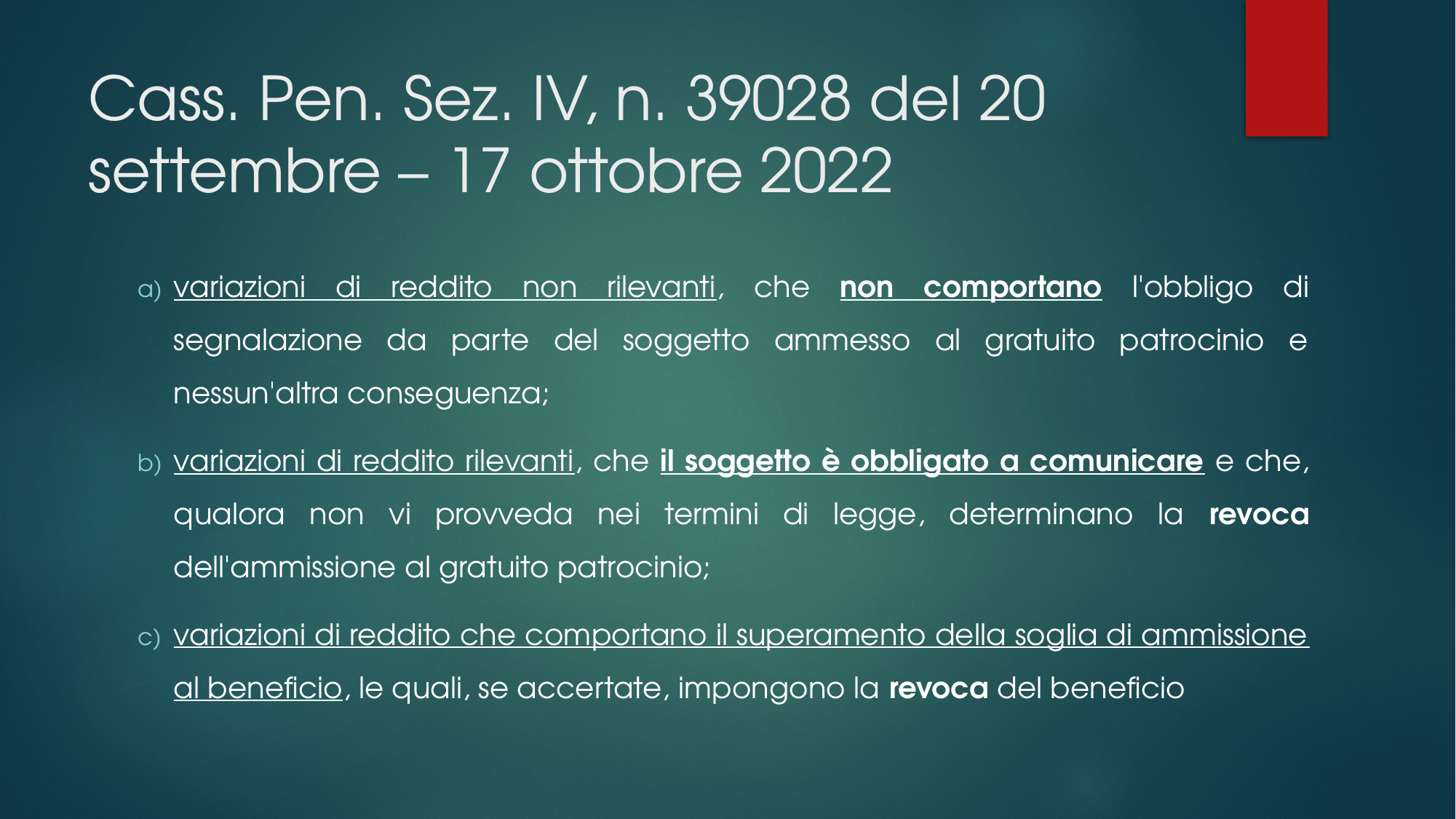

# Cass. Pen. Sez. IV, n. 39028 del 20 settembre – 17 ottobre 2022
variazioni di reddito non rilevanti, che non comportano l'obbligo di segnalazione da parte del soggetto ammesso al gratuito patrocinio e nessun'altra conseguenza;
variazioni di reddito rilevanti, che il soggetto è obbligato a comunicare e che, qualora non vi provveda nei termini di legge, determinano la revoca dell'ammissione al gratuito patrocinio;
variazioni di reddito che comportano il superamento della soglia di ammissione al beneficio, le quali, se accertate, impongono la revoca del beneficio